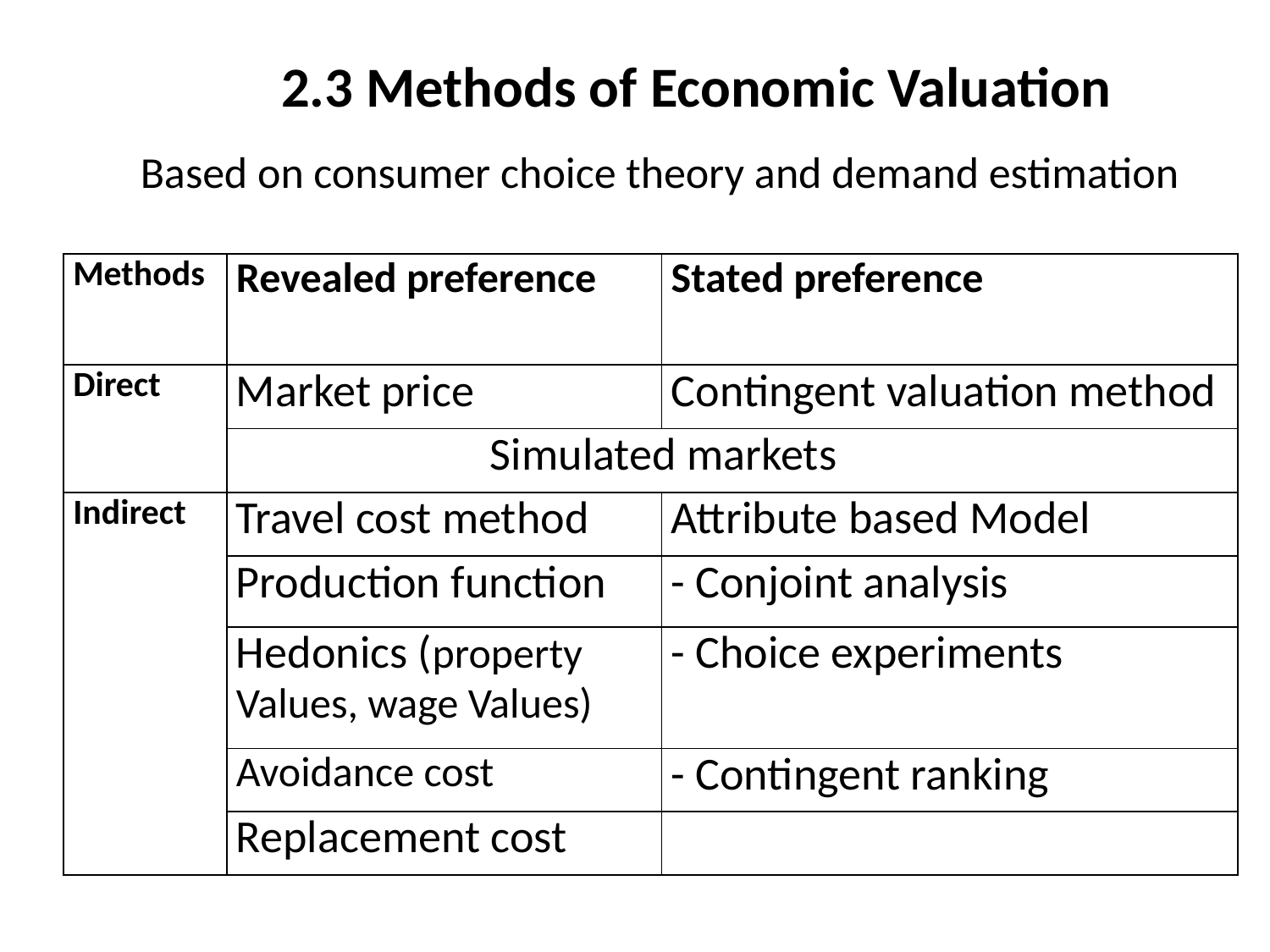

# 2.3 Methods of Economic Valuation
Based on consumer choice theory and demand estimation
| Methods | Revealed preference | Stated preference |
| --- | --- | --- |
| Direct | Market price | Contingent valuation method |
|  | Simulated markets |  |
| Indirect | Travel cost method | Attribute based Model |
|  | Production function | - Conjoint analysis |
|  | Hedonics (property Values, wage Values) | - Choice experiments |
|  | Avoidance cost | - Contingent ranking |
|  | Replacement cost |  |